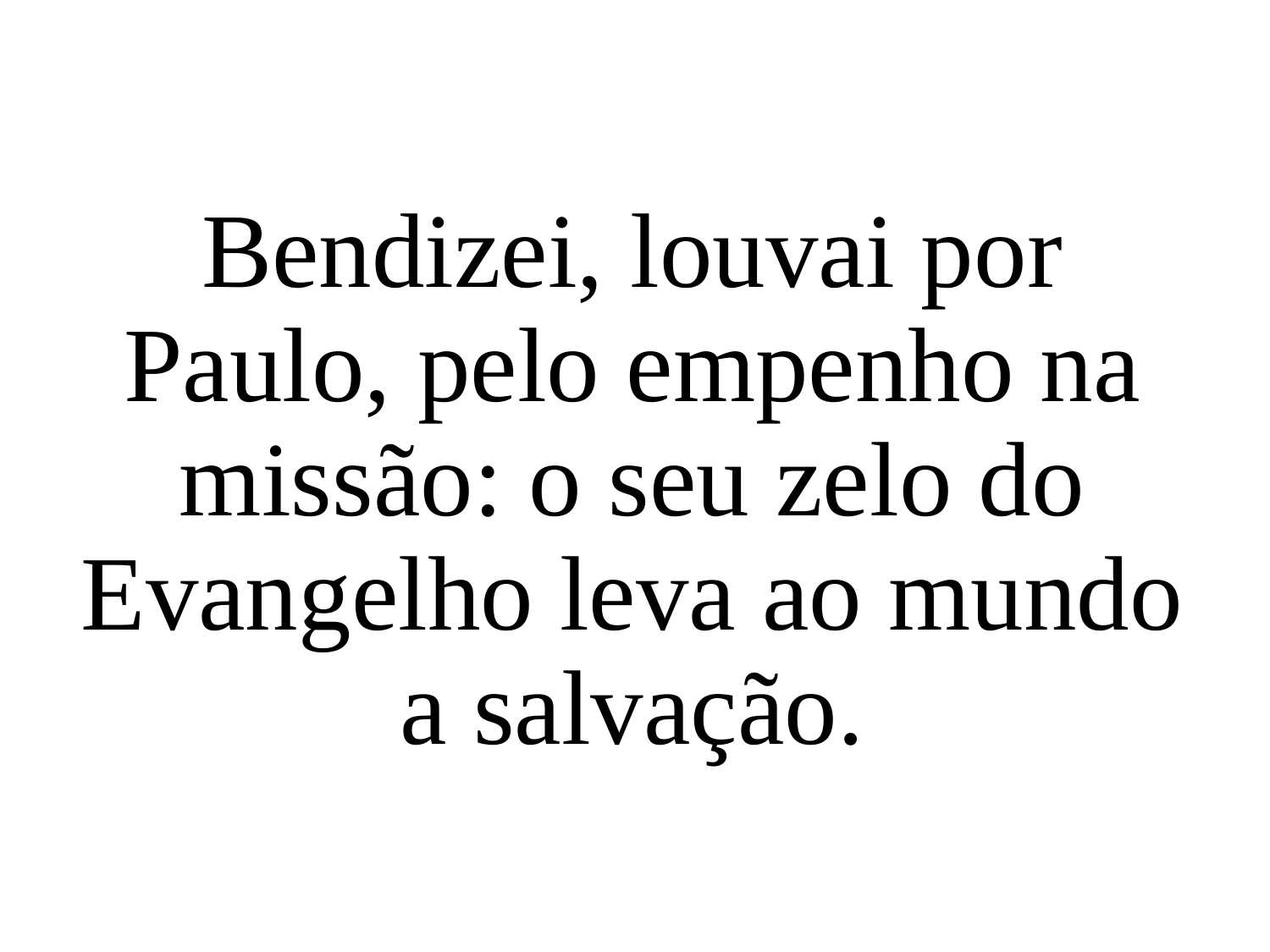

Bendizei, louvai por Paulo, pelo empenho na missão: o seu zelo do Evangelho leva ao mundo a salvação.